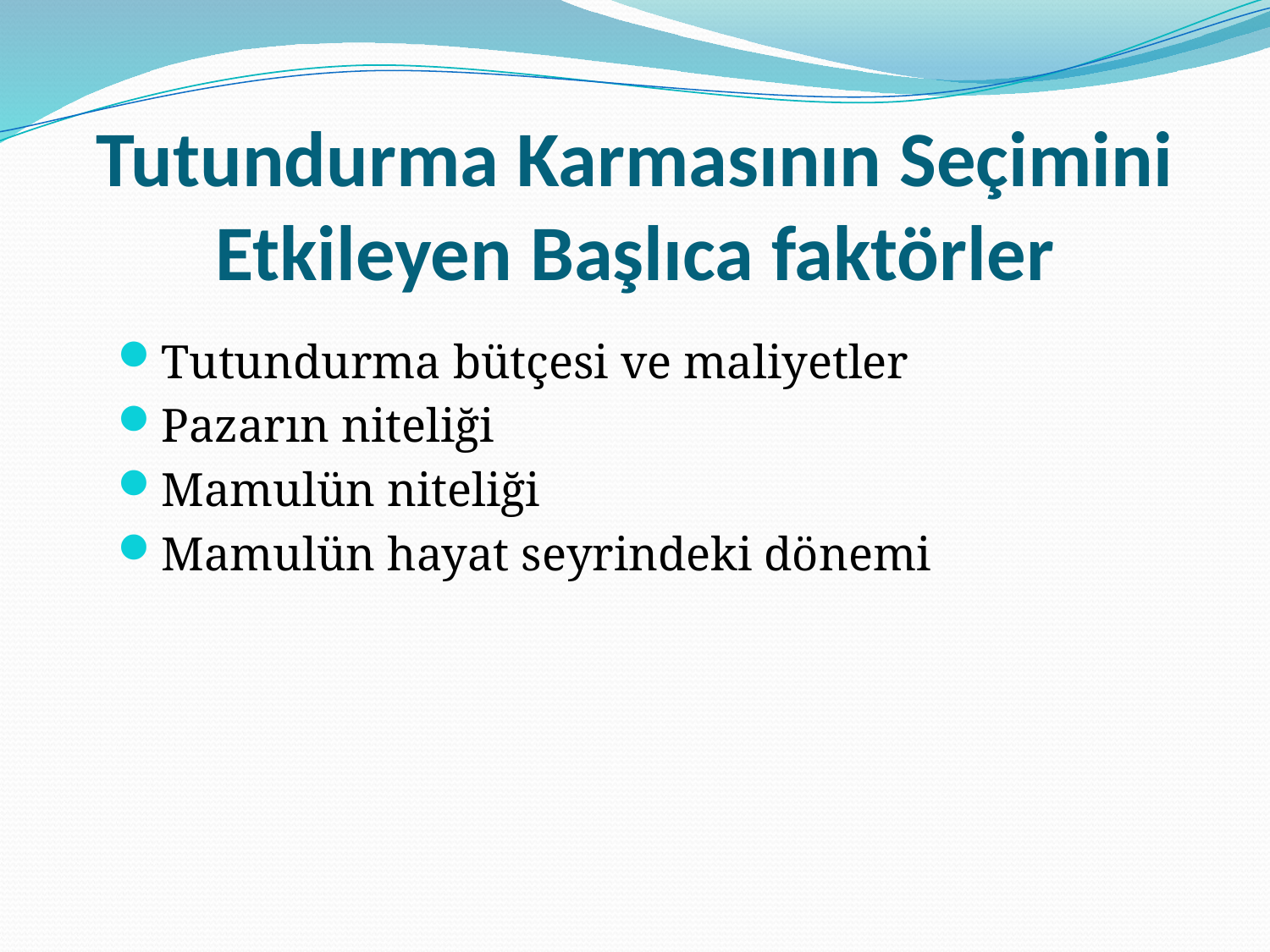

# Tutundurma Karmasının Seçimini Etkileyen Başlıca faktörler
Tutundurma bütçesi ve maliyetler
Pazarın niteliği
Mamulün niteliği
Mamulün hayat seyrindeki dönemi